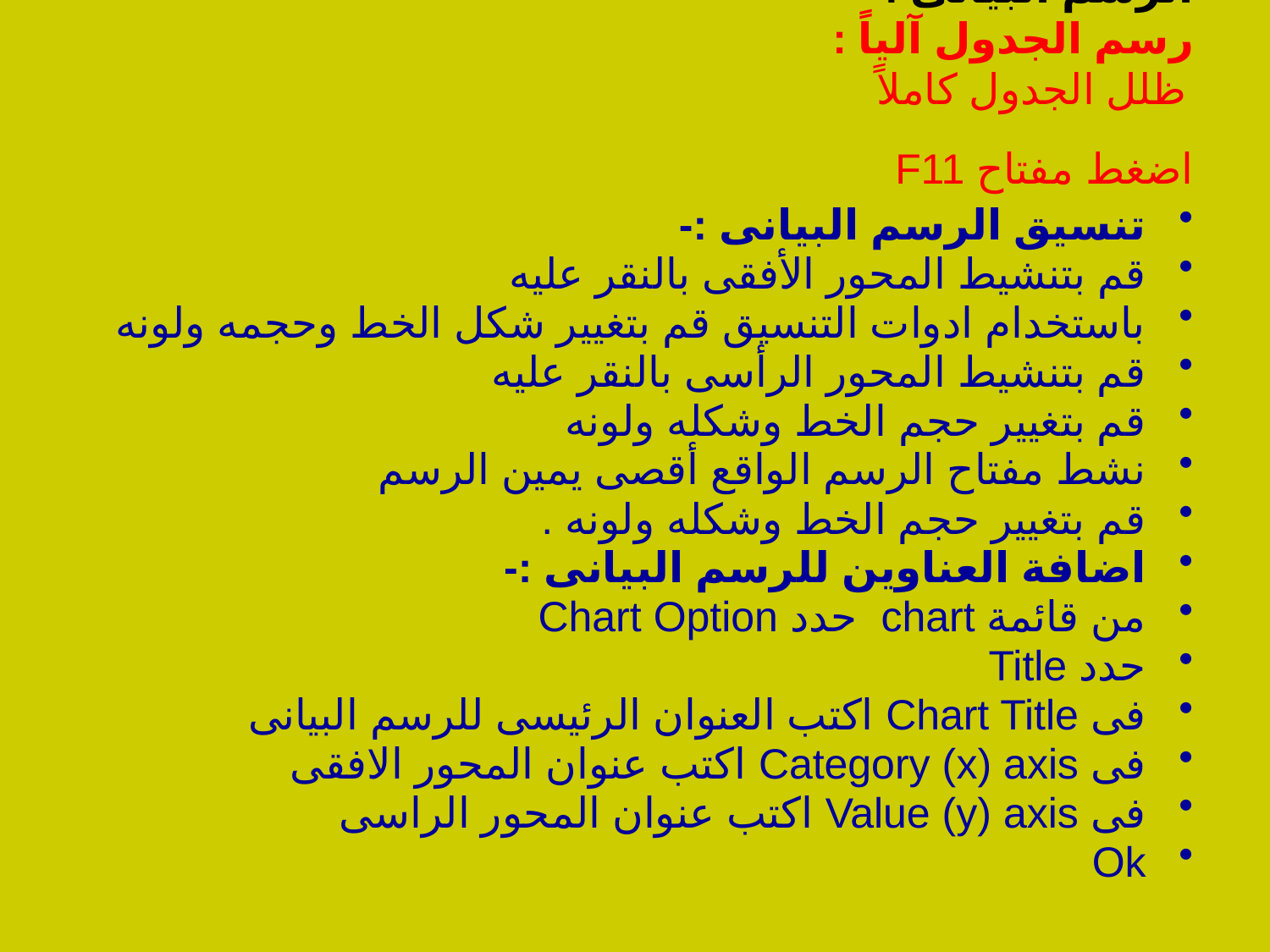

# الرسم البيانى :- رسم الجدول آلياً : ظلل الجدول كاملاً اضغط مفتاح F11
تنسيق الرسم البيانى :-
قم بتنشيط المحور الأفقى بالنقر عليه
باستخدام ادوات التنسيق قم بتغيير شكل الخط وحجمه ولونه
قم بتنشيط المحور الرأسى بالنقر عليه
قم بتغيير حجم الخط وشكله ولونه
نشط مفتاح الرسم الواقع أقصى يمين الرسم
قم بتغيير حجم الخط وشكله ولونه .
اضافة العناوين للرسم البيانى :-
من قائمة chart  حدد Chart Option
حدد Title
فى Chart Title اكتب العنوان الرئيسى للرسم البيانى
فى Category (x) axis اكتب عنوان المحور الافقى
فى Value (y) axis اكتب عنوان المحور الراسى
Ok